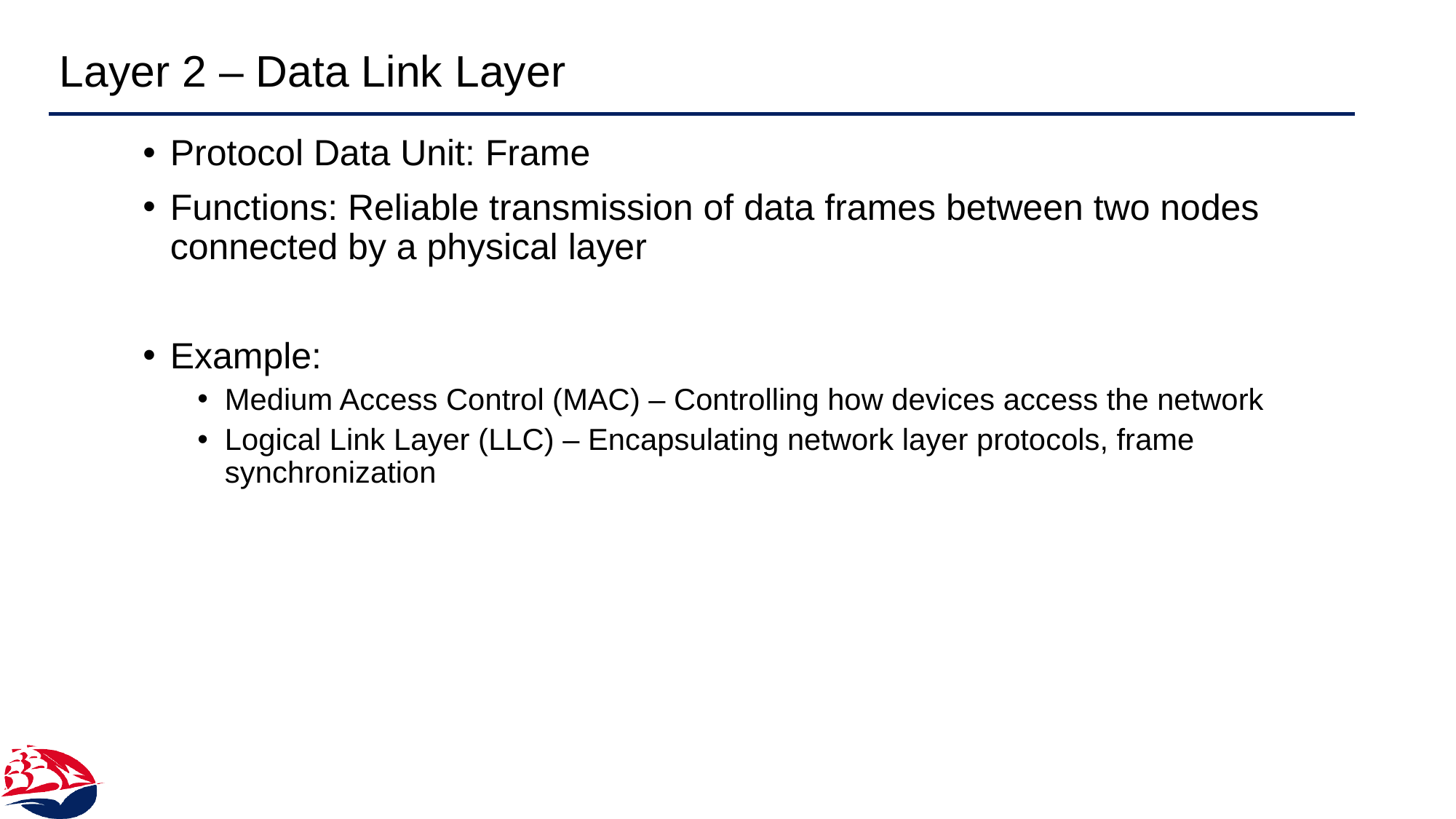

# Layer 2 – Data Link Layer
Protocol Data Unit: Frame
Functions: Reliable transmission of data frames between two nodes connected by a physical layer

Example:
Medium Access Control (MAC) – Controlling how devices access the network
Logical Link Layer (LLC) – Encapsulating network layer protocols, frame synchronization